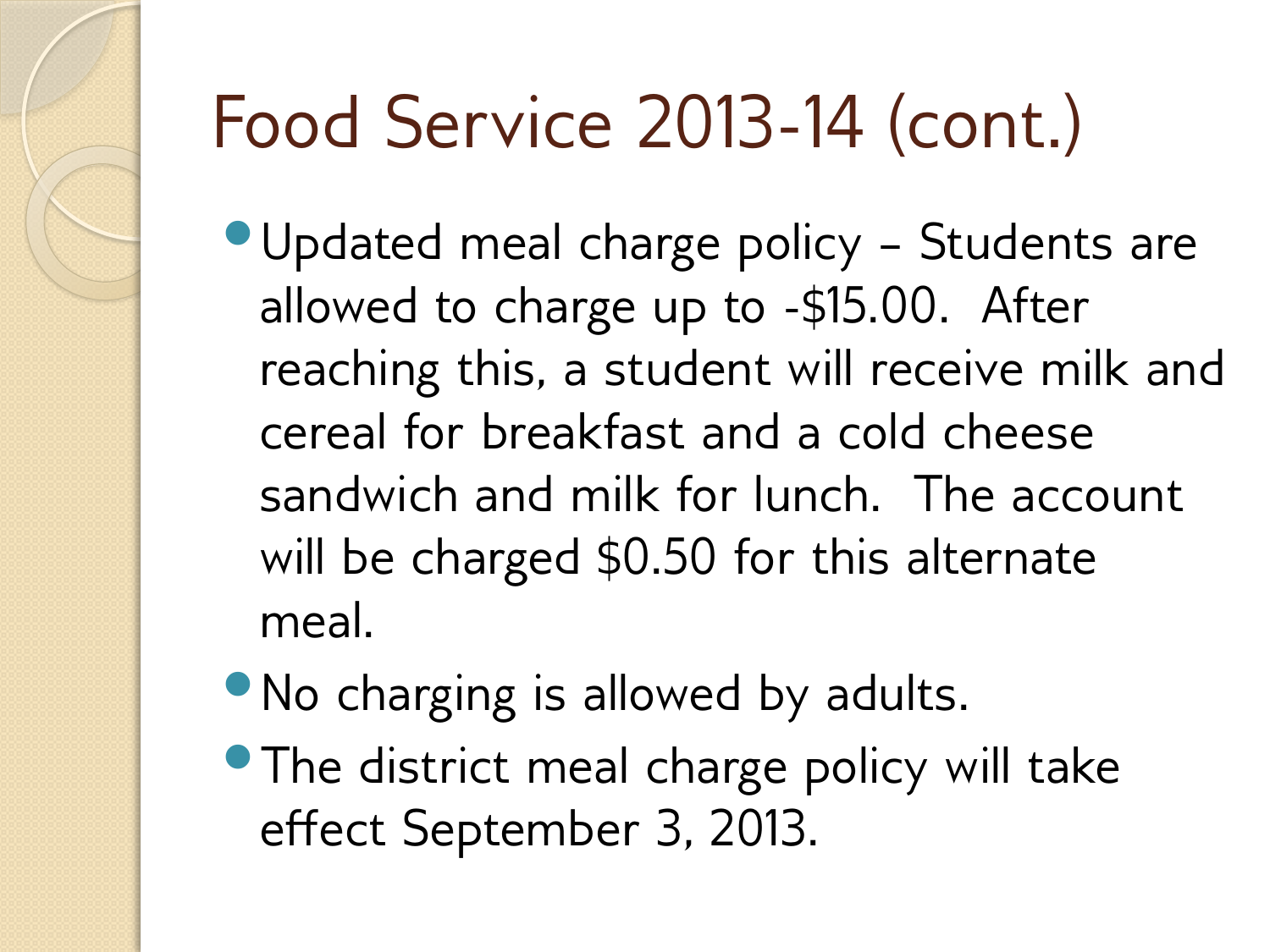

# Food Service 2013-14 (cont.)
Updated meal charge policy – Students are allowed to charge up to -$15.00.  After reaching this, a student will receive milk and cereal for breakfast and a cold cheese sandwich and milk for lunch.  The account will be charged $0.50 for this alternate meal.
No charging is allowed by adults.
The district meal charge policy will take effect September 3, 2013.